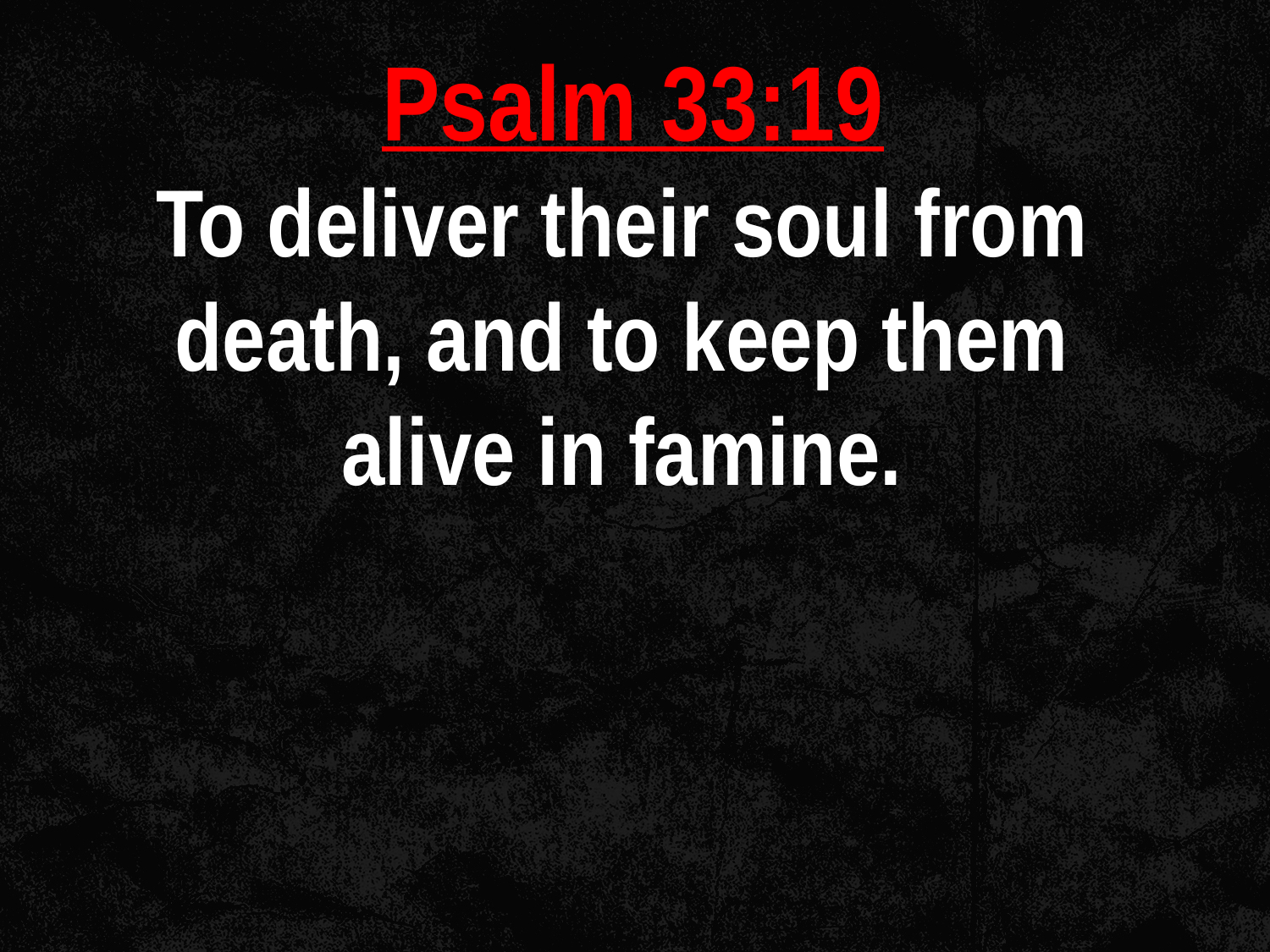

Psalm 33:19
To deliver their soul from
death, and to keep them
alive in famine.